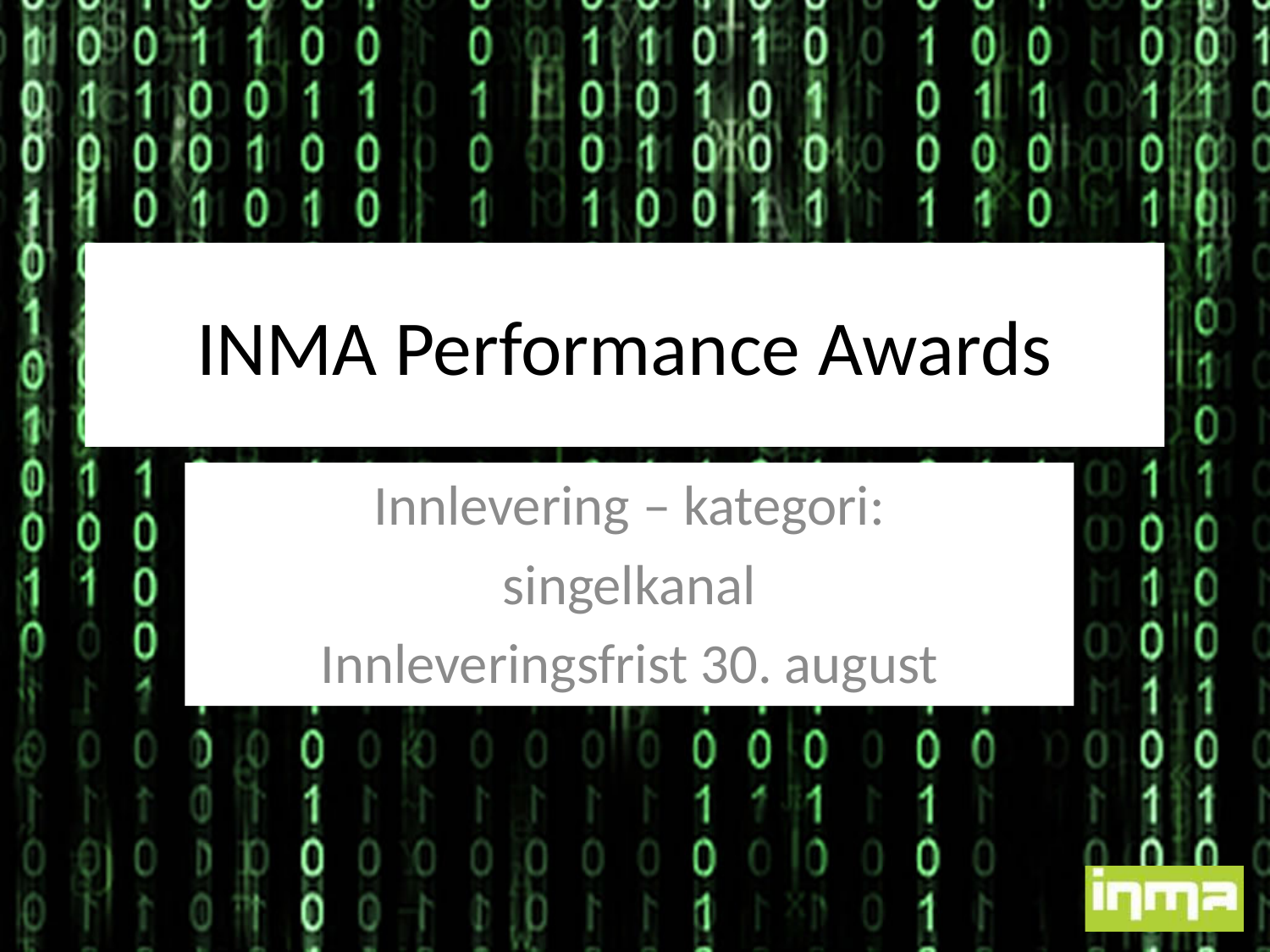

# INMA Performance Awards
Innlevering – kategori:
singelkanal
Innleveringsfrist 30. august